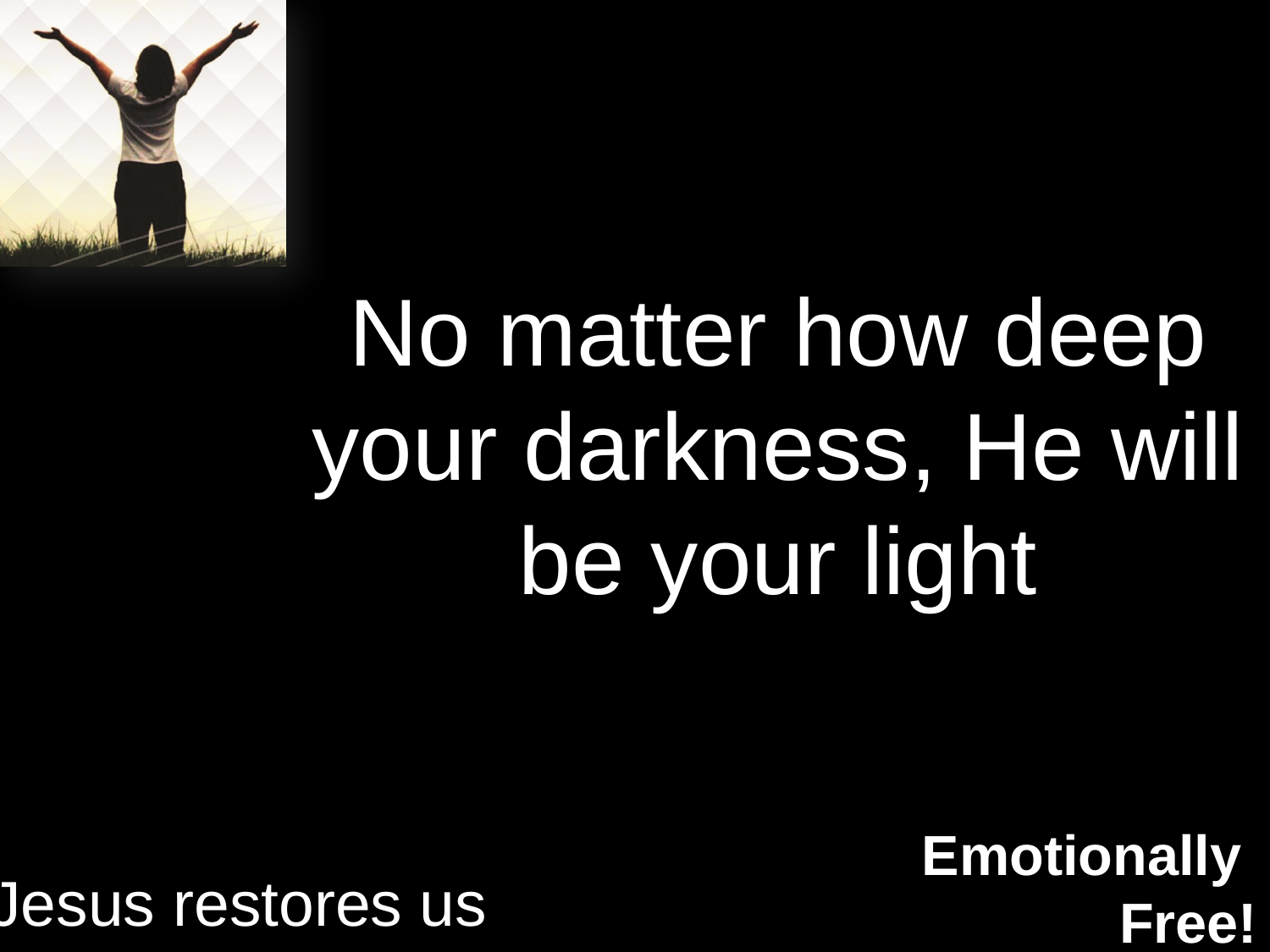

No matter how deep your darkness, He will be your light
Jesus restores us